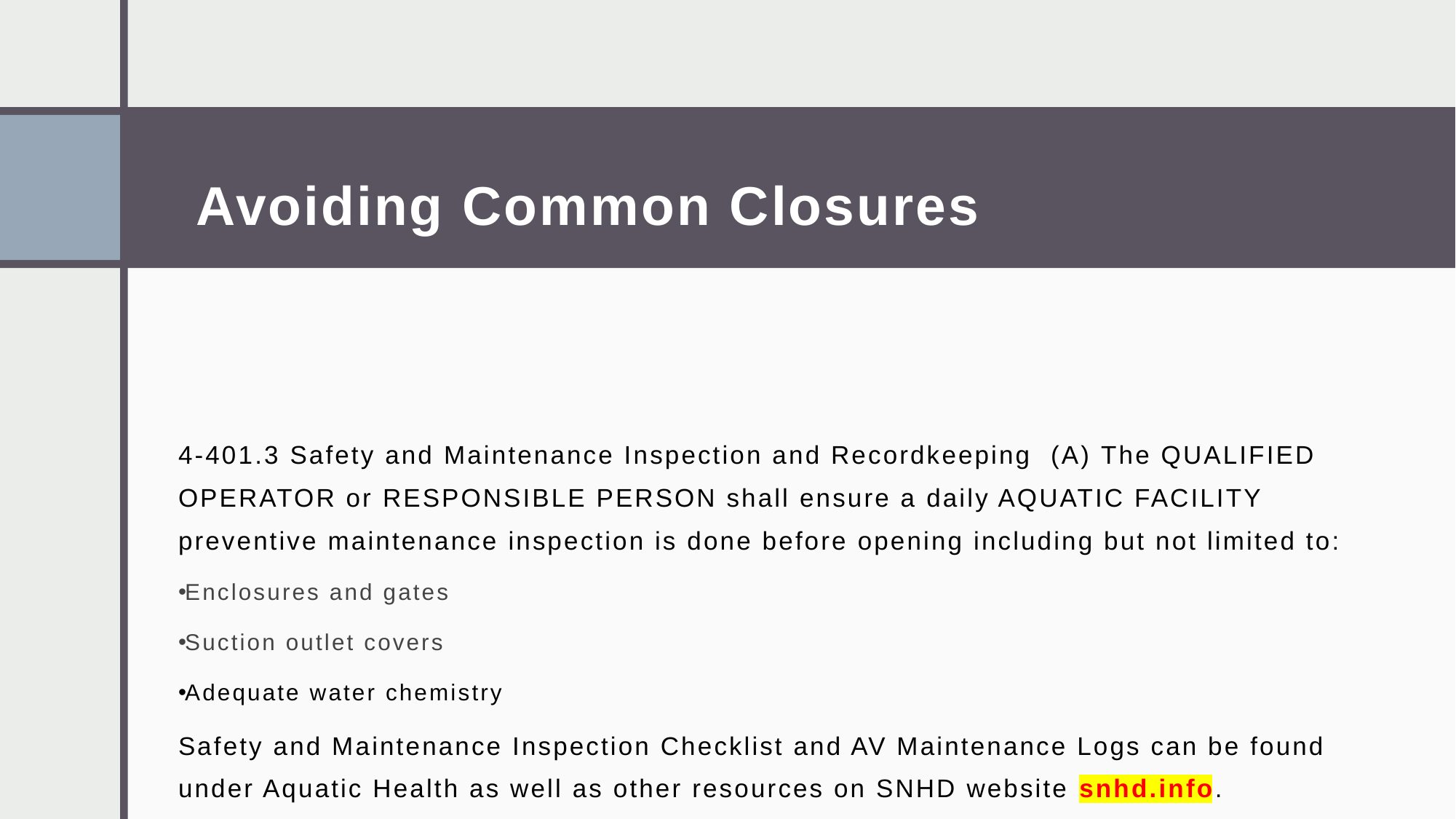

# Avoiding Common Closures

4-401.3 Safety and Maintenance Inspection and Recordkeeping  (A) The QUALIFIED OPERATOR or RESPONSIBLE PERSON shall ensure a daily AQUATIC FACILITY preventive maintenance inspection is done before opening including but not limited to:
Enclosures and gates​
Suction outlet covers
Adequate water chemistry
Safety and Maintenance Inspection Checklist and AV Maintenance Logs can be found under Aquatic Health as well as other resources on SNHD website snhd.info.
If an IHH is observed at an aquatic venue, close the Aquatic Venue immediately then inform the Qualified Operator to correct IHH.